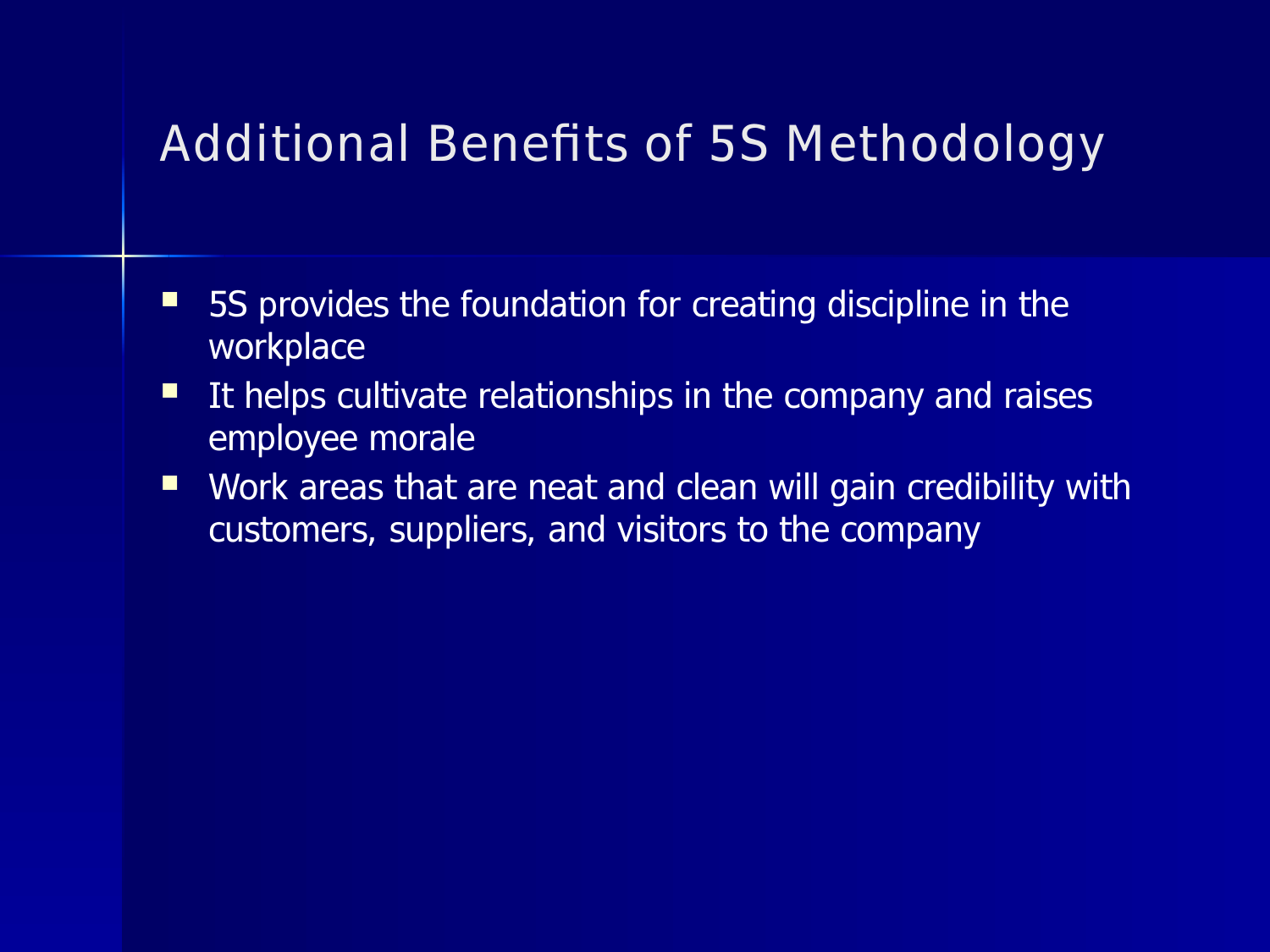

# Additional Benefits of 5S Methodology
5S provides the foundation for creating discipline in the workplace
It helps cultivate relationships in the company and raises employee morale
Work areas that are neat and clean will gain credibility with customers, suppliers, and visitors to the company